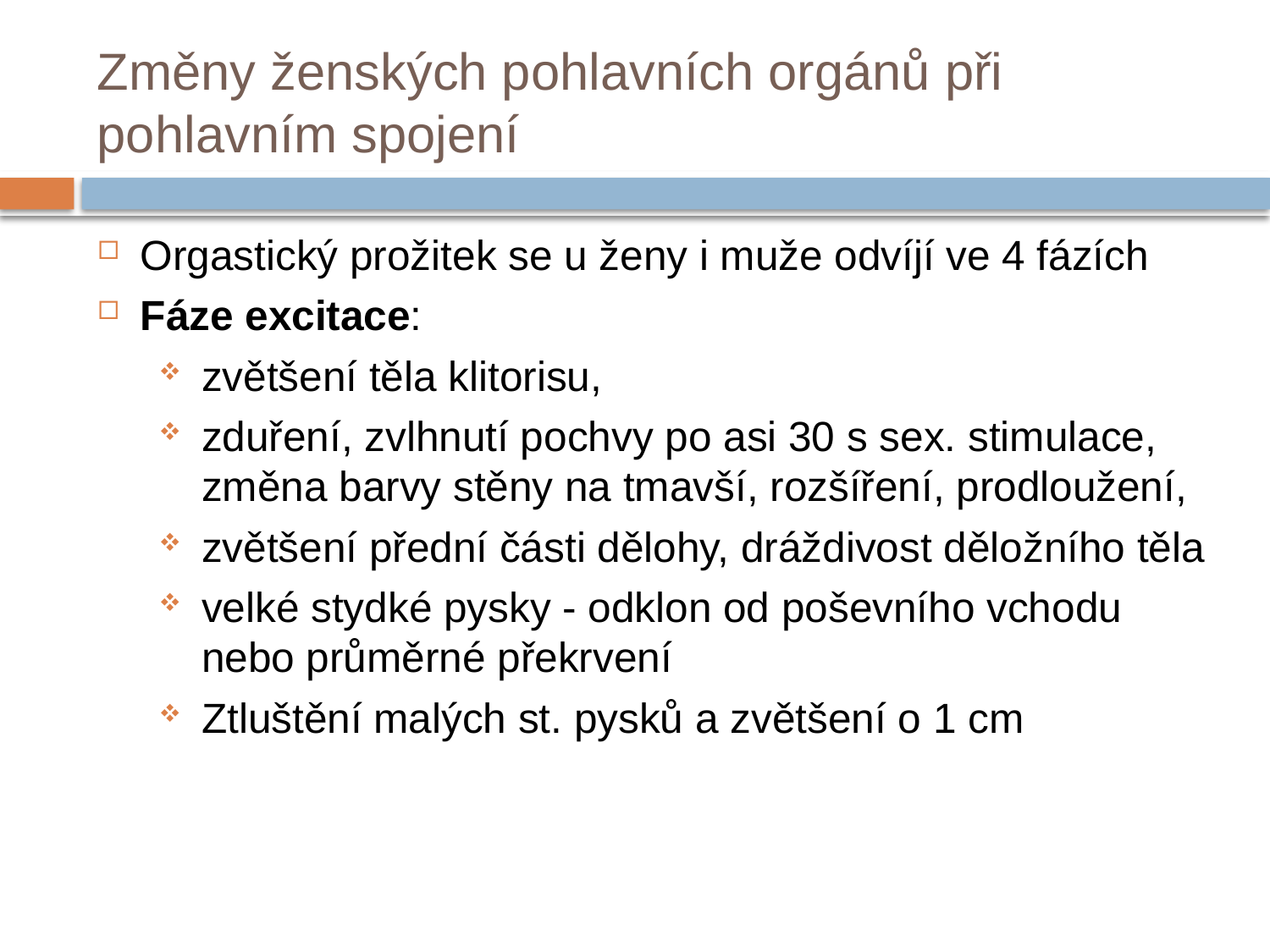

# Změny ženských pohlavních orgánů při pohlavním spojení
Orgastický prožitek se u ženy i muže odvíjí ve 4 fázích
Fáze excitace:
zvětšení těla klitorisu,
zduření, zvlhnutí pochvy po asi 30 s sex. stimulace, změna barvy stěny na tmavší, rozšíření, prodloužení,
zvětšení přední části dělohy, dráždivost děložního těla
velké stydké pysky - odklon od poševního vchodu nebo průměrné překrvení
Ztluštění malých st. pysků a zvětšení o 1 cm